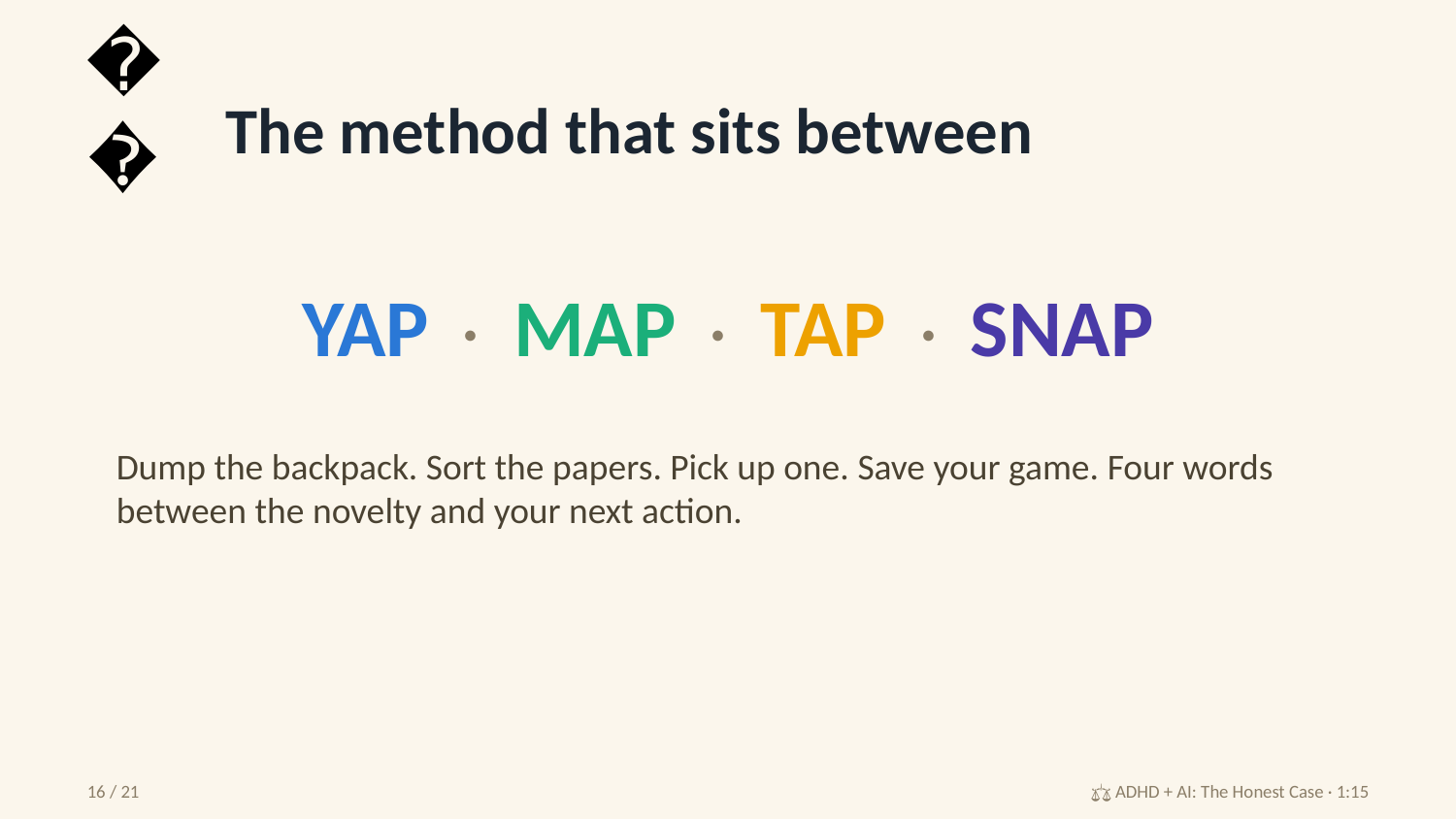

🗺️
The method that sits between
YAP  ·  MAP  ·  TAP  ·  SNAP
Dump the backpack. Sort the papers. Pick up one. Save your game. Four words between the novelty and your next action.
16 / 21
⚖️ ADHD + AI: The Honest Case · 1:15